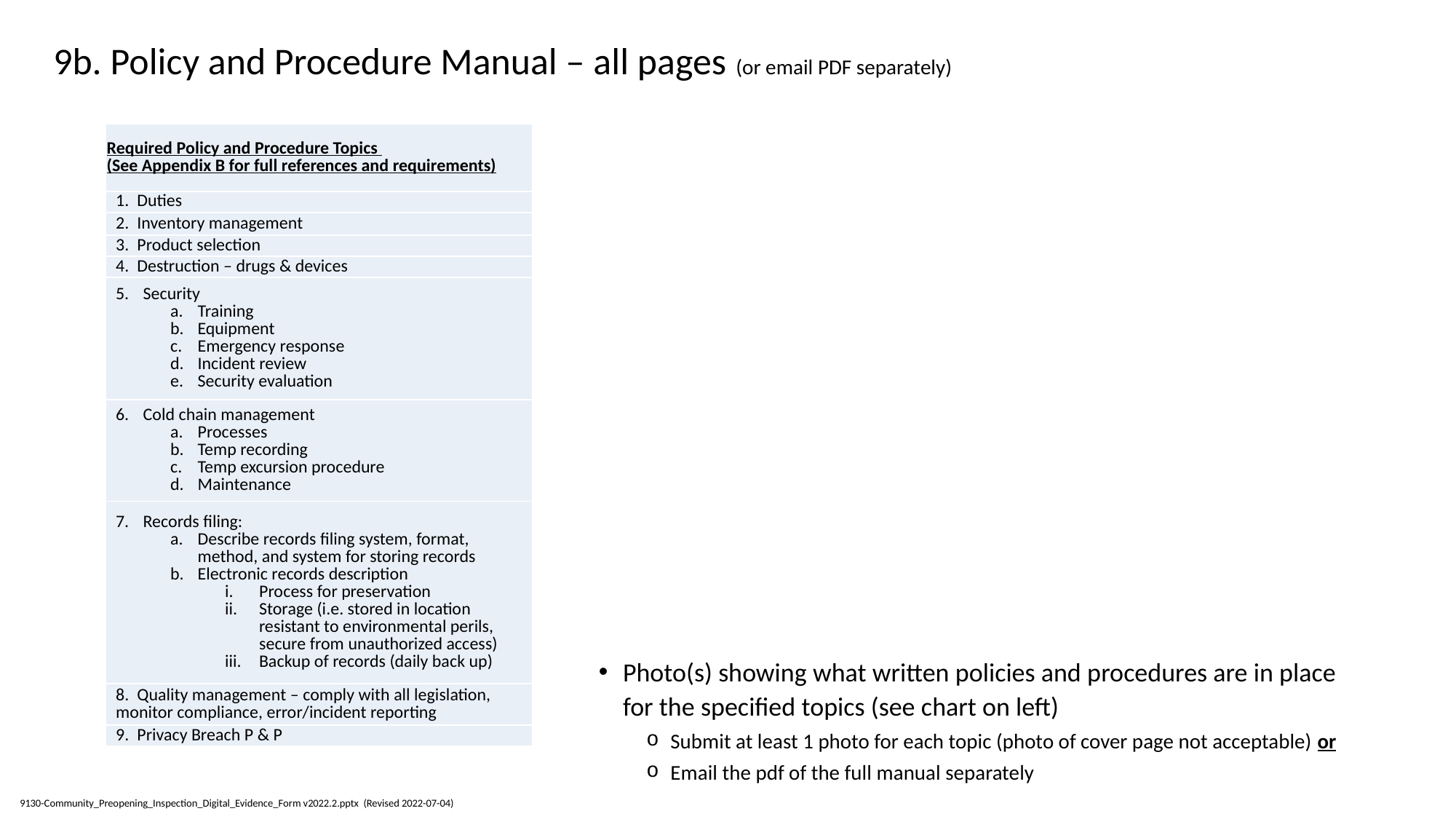

# 9b. Policy and Procedure Manual – all pages (or email PDF separately)
| Required Policy and Procedure Topics (See Appendix B for full references and requirements) |
| --- |
| 1. Duties |
| 2. Inventory management |
| 3. Product selection |
| 4. Destruction – drugs & devices |
| Security Training Equipment Emergency response Incident review Security evaluation |
| Cold chain management Processes Temp recording Temp excursion procedure Maintenance |
| Records filing: Describe records filing system, format, method, and system for storing records Electronic records description Process for preservation Storage (i.e. stored in location resistant to environmental perils, secure from unauthorized access) Backup of records (daily back up) |
| 8. Quality management – comply with all legislation, monitor compliance, error/incident reporting |
| 9. Privacy Breach P & P |

Photo(s) showing what written policies and procedures are in place for the specified topics (see chart on left)
Submit at least 1 photo for each topic (photo of cover page not acceptable) or
Email the pdf of the full manual separately